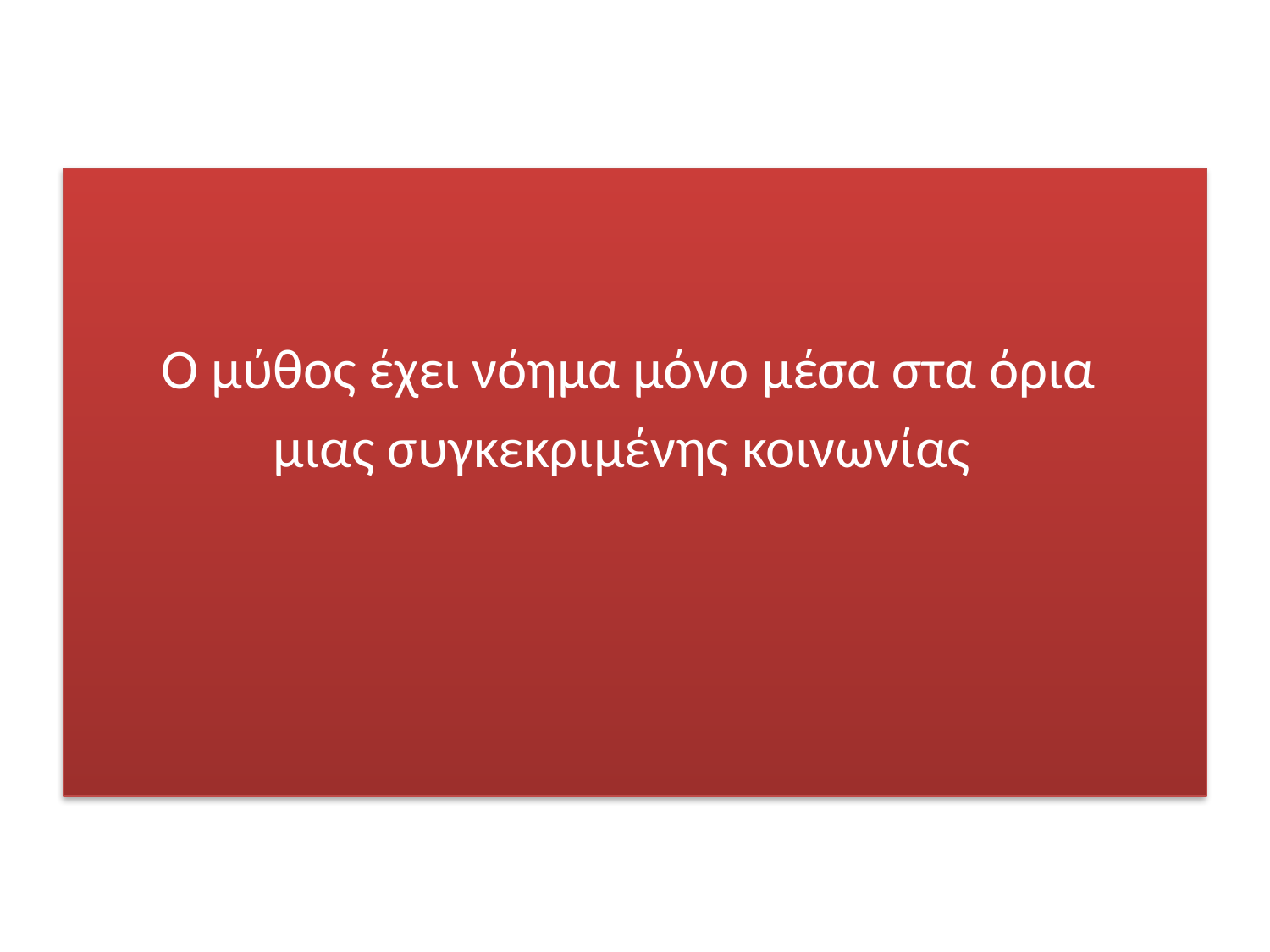

Ο μύθος έχει νόημα μόνο μέσα στα όρια
μιας συγκεκριμένης κοινωνίας